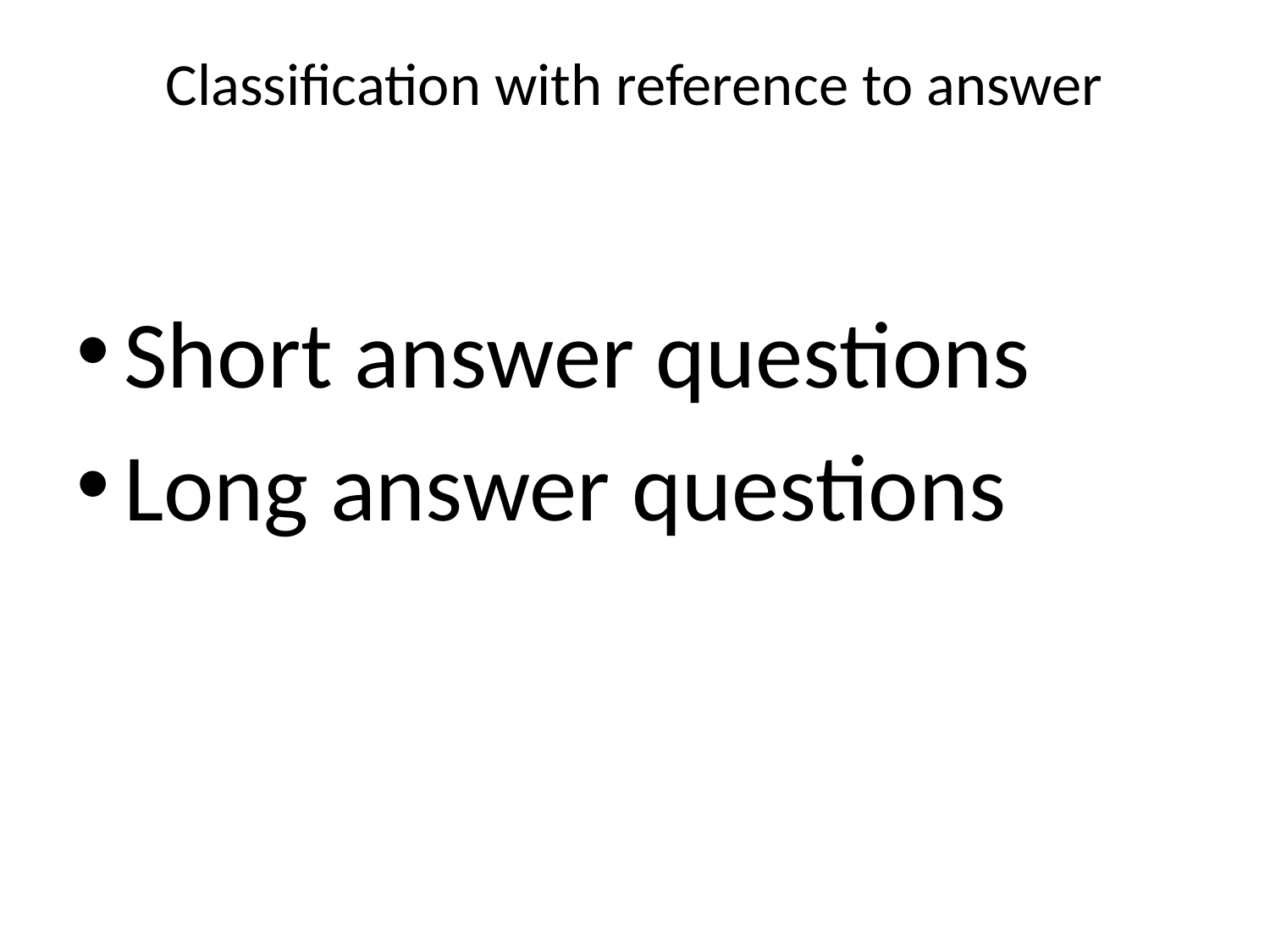

# Classification with reference to answer
Short answer questions
Long answer questions